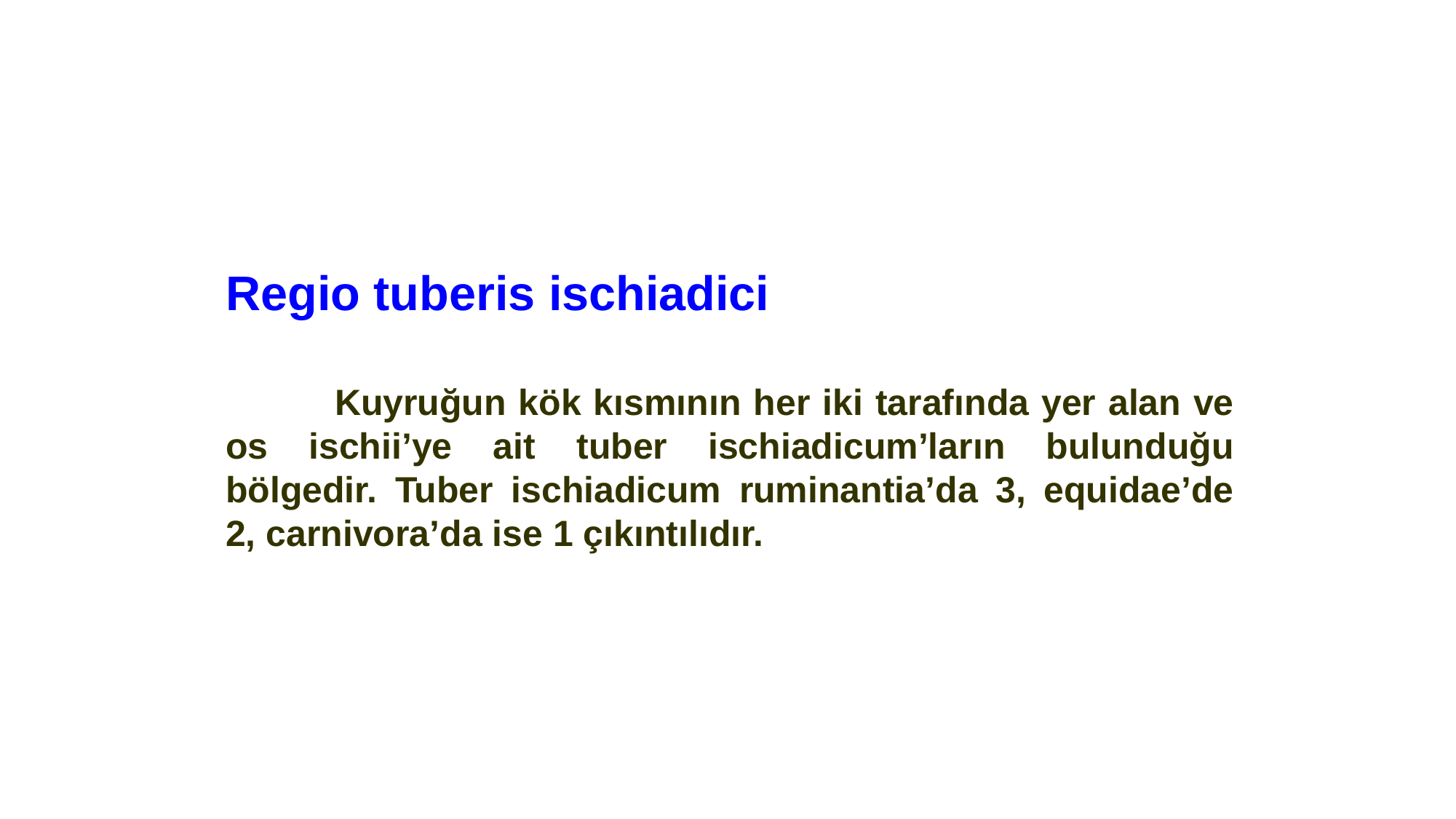

Regio tuberis ischiadici

	Kuyruğun kök kısmının her iki tarafında yer alan ve os ischii’ye ait tuber ischiadicum’ların bulunduğu bölgedir. Tuber ischiadicum ruminantia’da 3, equidae’de 2, carnivora’da ise 1 çıkıntılıdır.